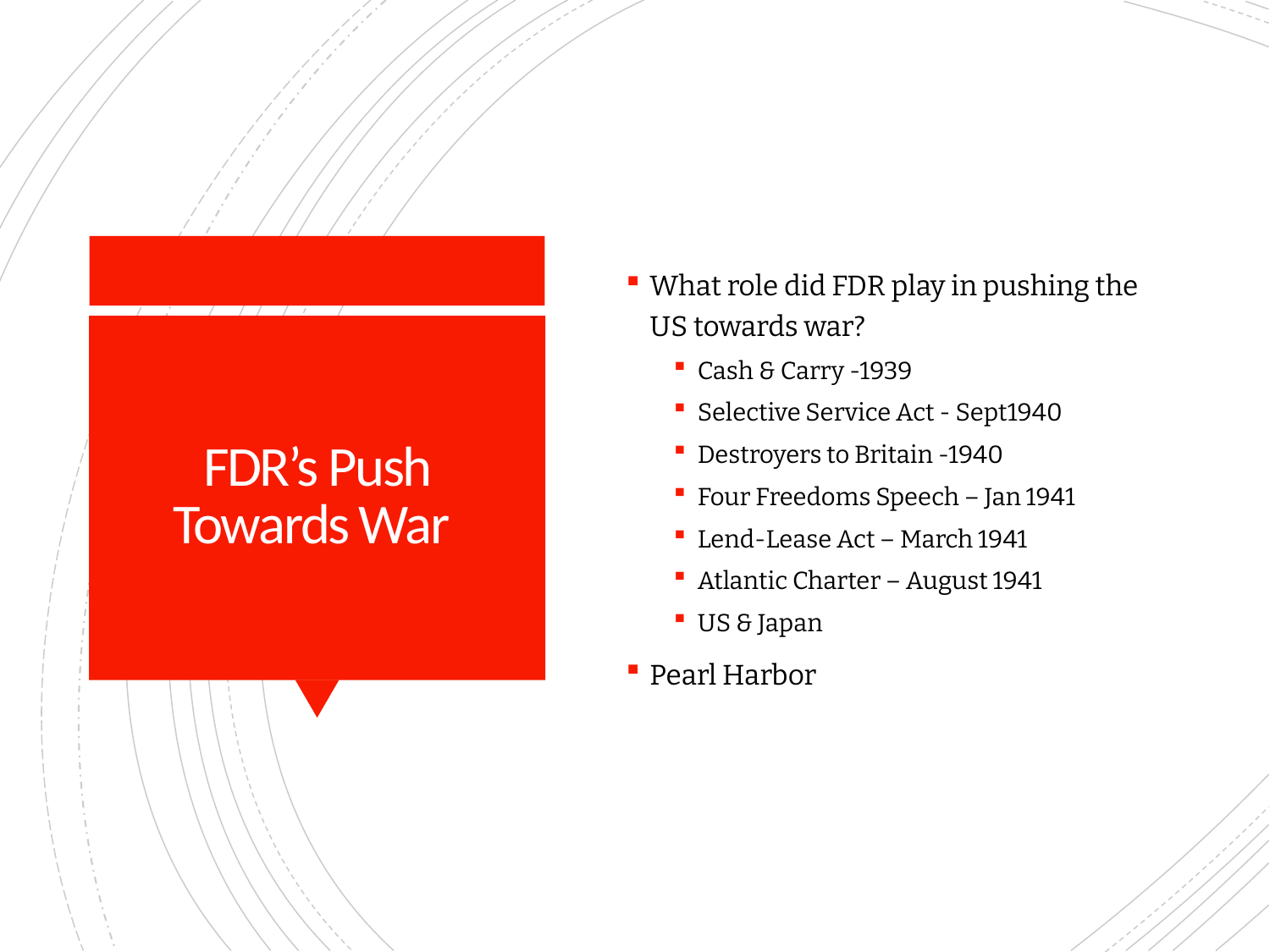

What role did FDR play in pushing the US towards war?
Cash & Carry -1939
Selective Service Act - Sept1940
Destroyers to Britain -1940
Four Freedoms Speech – Jan 1941
Lend-Lease Act – March 1941
Atlantic Charter – August 1941
US & Japan
Pearl Harbor
# FDR’s Push Towards War